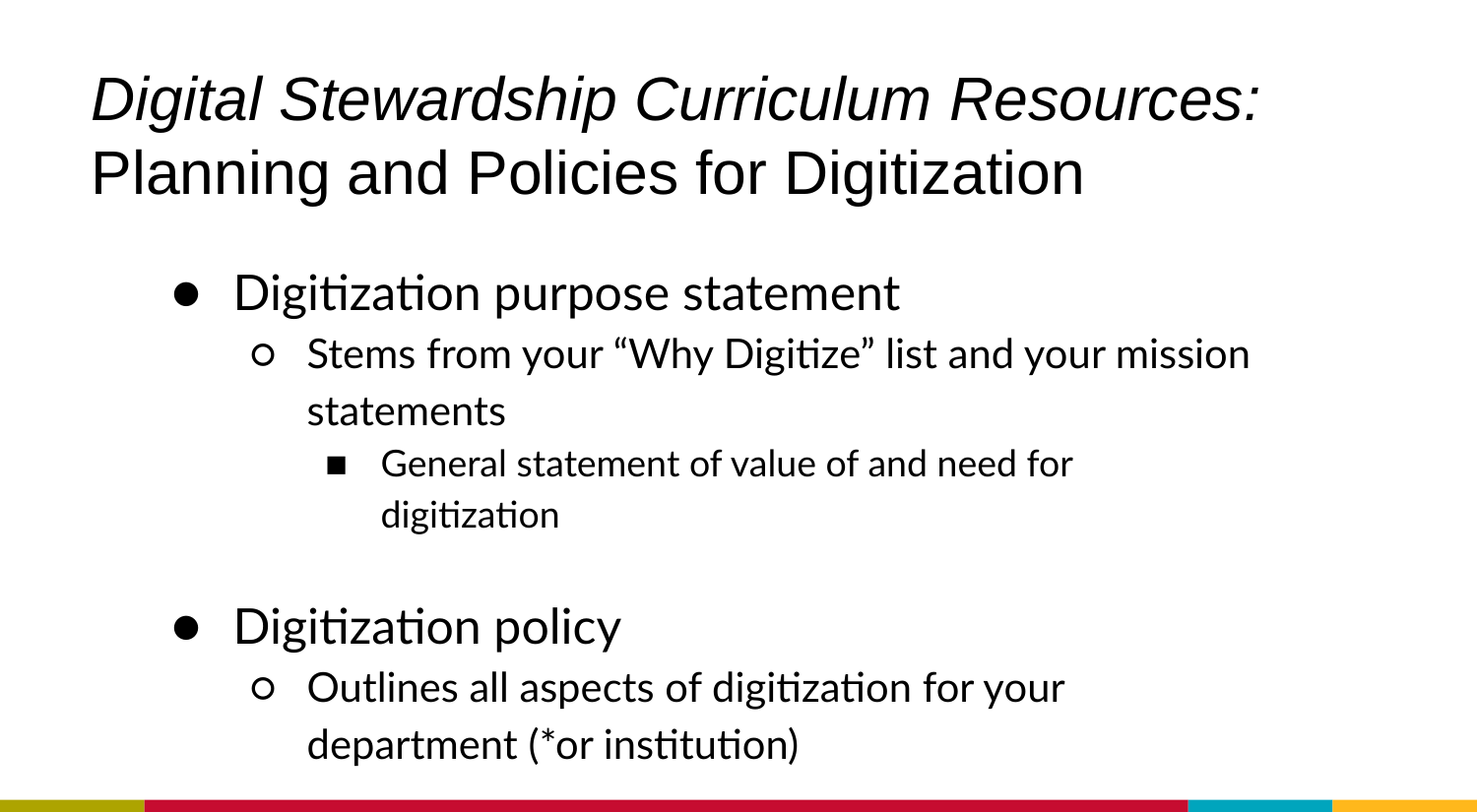

# Digital Stewardship Curriculum Resources: Planning and Policies for Digitization
Digitization purpose statement
Stems from your “Why Digitize” list and your mission statements
General statement of value of and need for digitization
Digitization policy
Outlines all aspects of digitization for your department (*or institution)